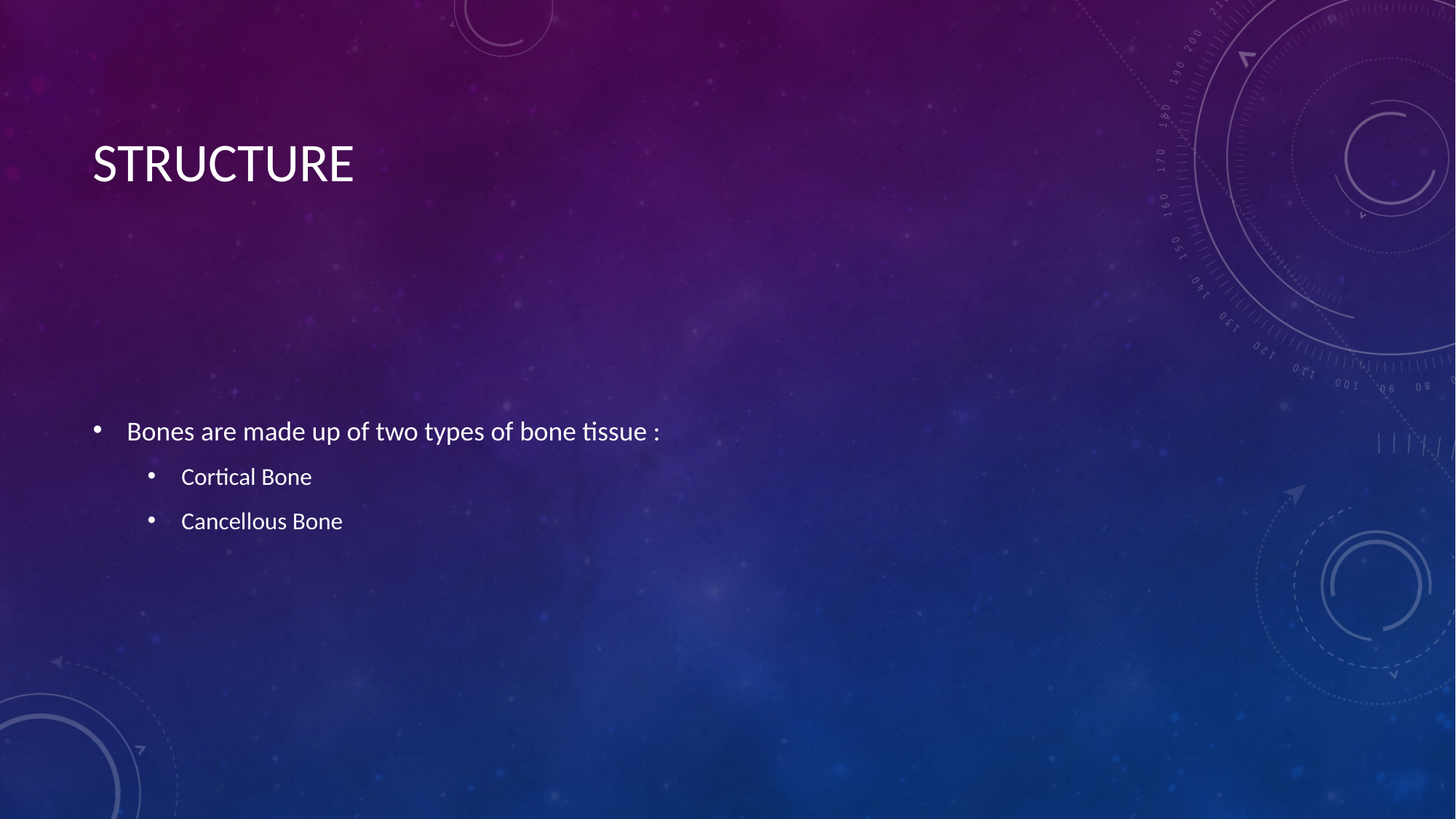

# Structure
Bones are made up of two types of bone tissue :
Cortical Bone
Cancellous Bone